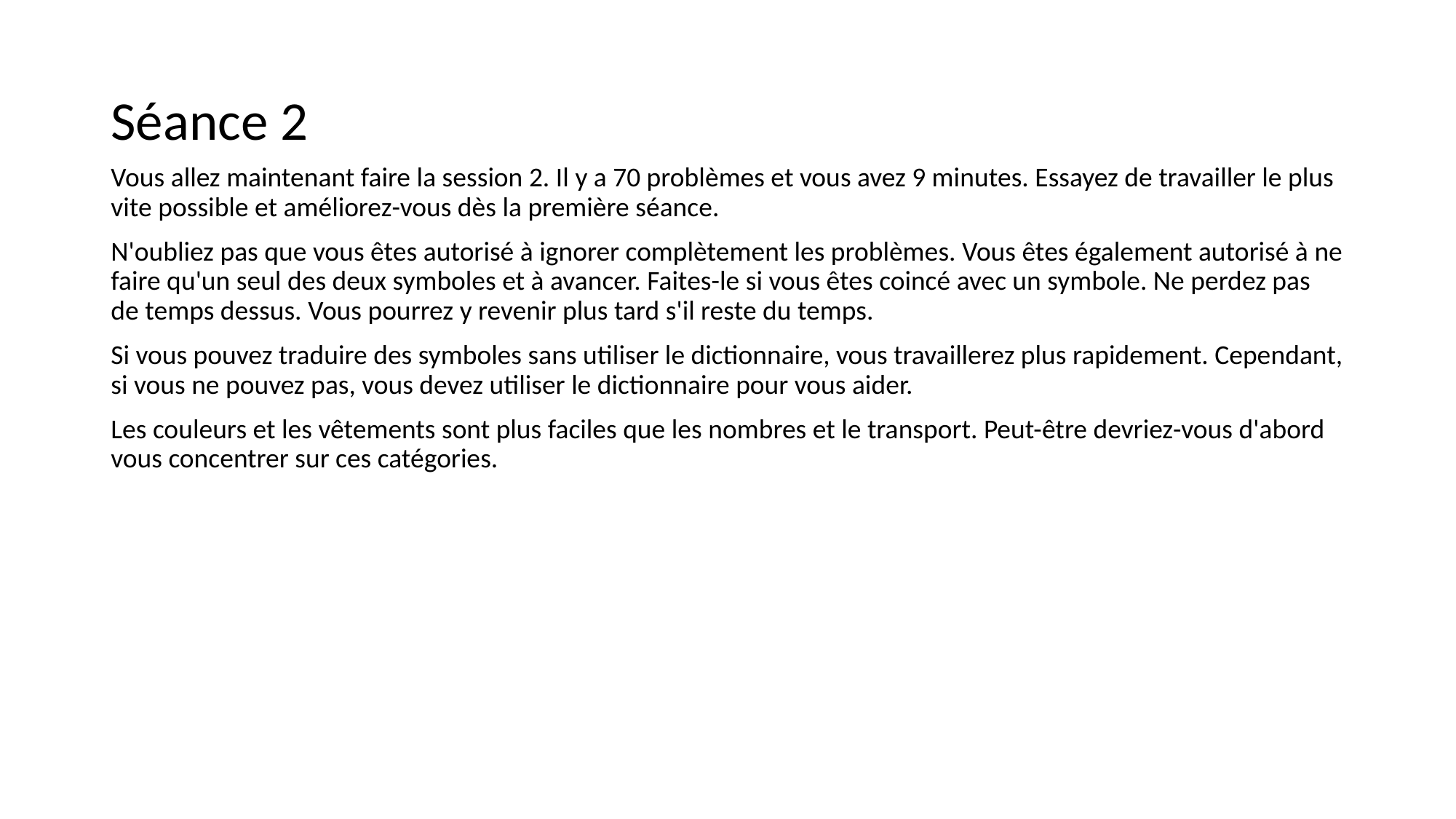

# Séance 2
Vous allez maintenant faire la session 2. Il y a 70 problèmes et vous avez 9 minutes. Essayez de travailler le plus vite possible et améliorez-vous dès la première séance.
N'oubliez pas que vous êtes autorisé à ignorer complètement les problèmes. Vous êtes également autorisé à ne faire qu'un seul des deux symboles et à avancer. Faites-le si vous êtes coincé avec un symbole. Ne perdez pas de temps dessus. Vous pourrez y revenir plus tard s'il reste du temps.
Si vous pouvez traduire des symboles sans utiliser le dictionnaire, vous travaillerez plus rapidement. Cependant, si vous ne pouvez pas, vous devez utiliser le dictionnaire pour vous aider.
Les couleurs et les vêtements sont plus faciles que les nombres et le transport. Peut-être devriez-vous d'abord vous concentrer sur ces catégories.